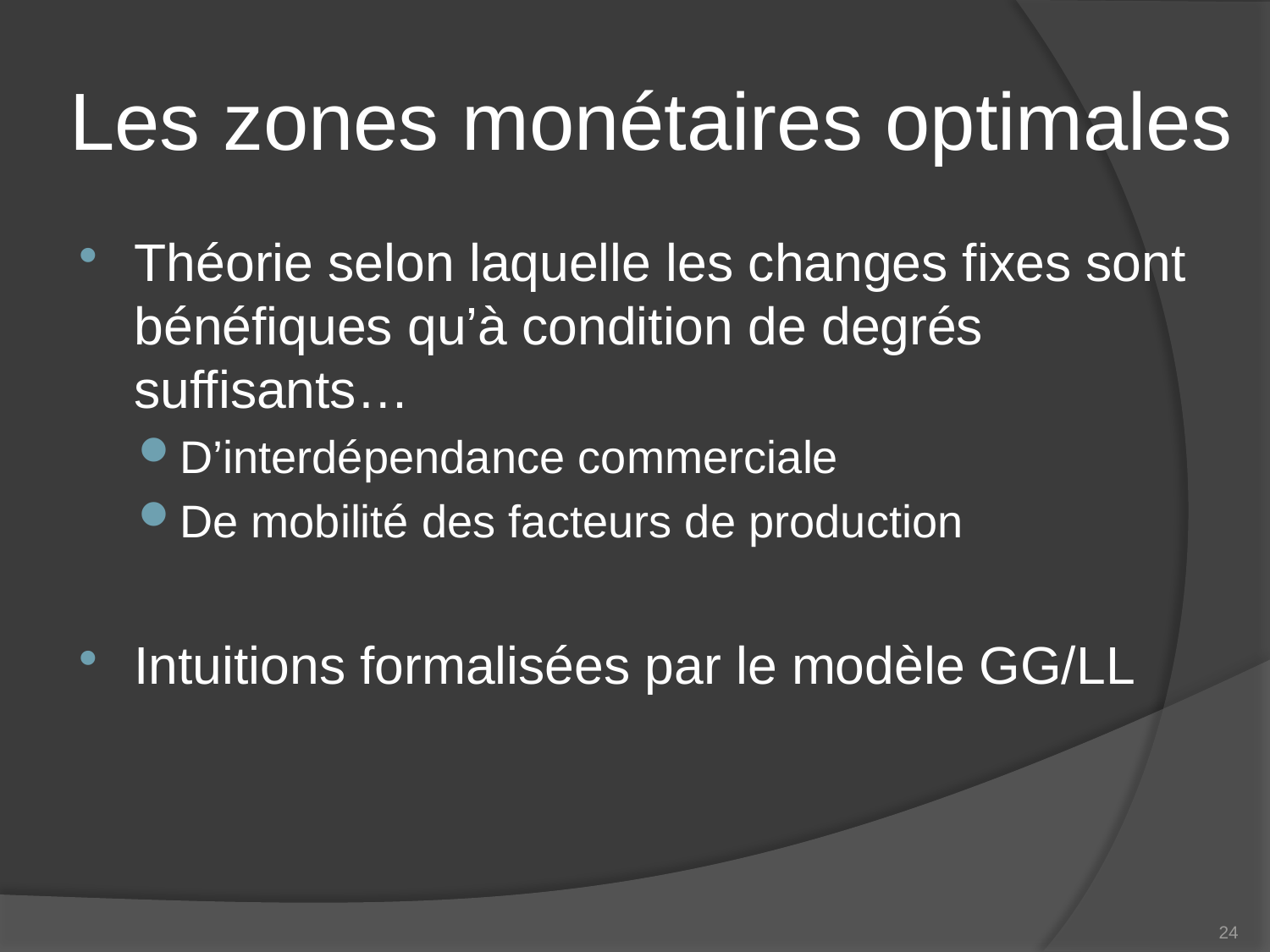

# Les zones monétaires optimales
Théorie selon laquelle les changes fixes sont bénéfiques qu’à condition de degrés suffisants…
D’interdépendance commerciale
De mobilité des facteurs de production

Intuitions formalisées par le modèle GG/LL
24